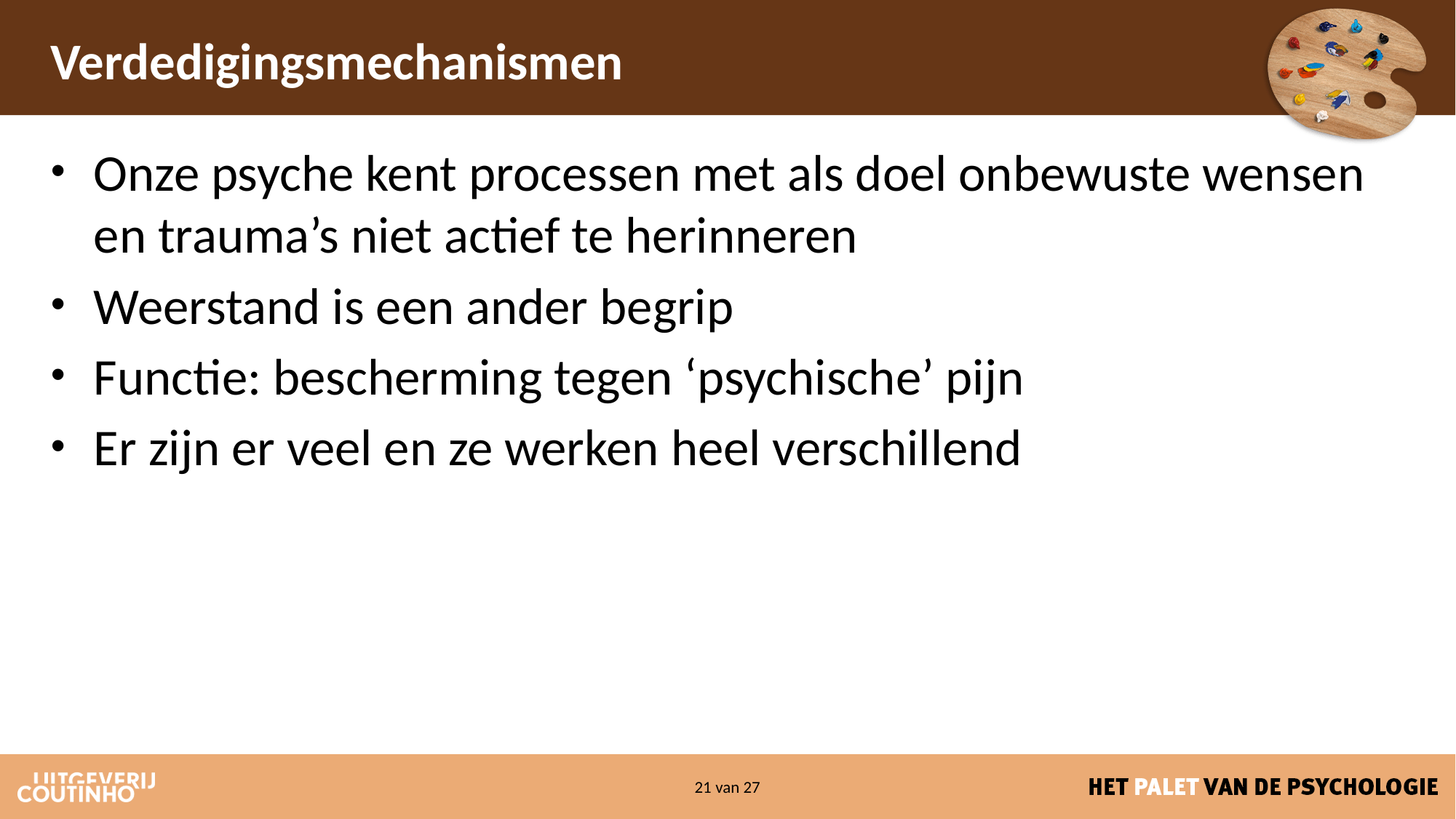

# Verdedigingsmechanismen
Onze psyche kent processen met als doel onbewuste wensen en trauma’s niet actief te herinneren
Weerstand is een ander begrip
Functie: bescherming tegen ‘psychische’ pijn
Er zijn er veel en ze werken heel verschillend